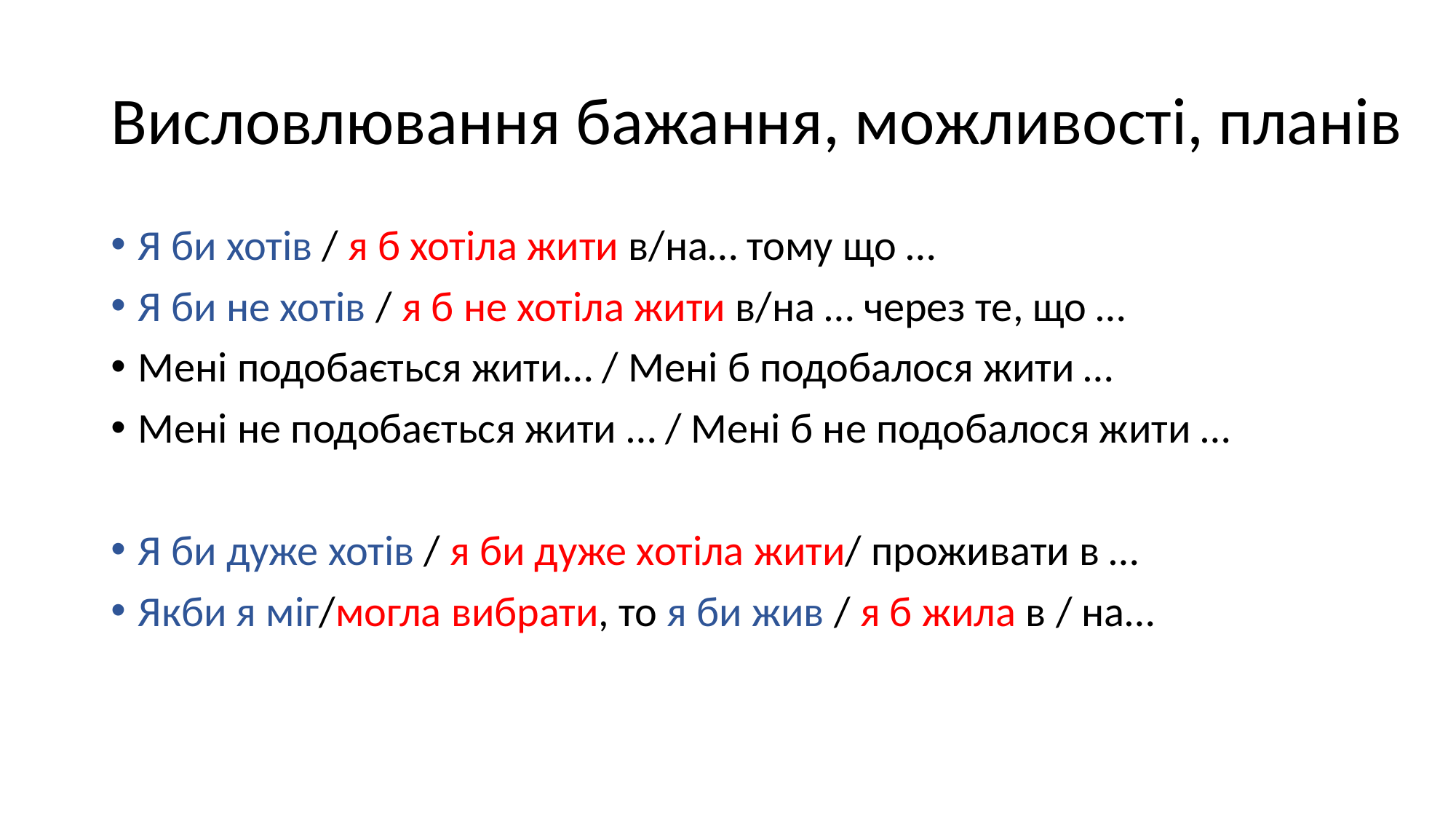

# Висловлювання бажання, можливості, планів
Я би хотів / я б хотіла жити в/на… тому що …
Я би не хотів / я б не хотіла жити в/на … через те, що …
Мені подобається жити… / Мені б подобалося жити …
Мені не подобається жити … / Мені б не подобалося жити …

Я би дуже хотів / я би дуже хотіла жити/ проживати в …
Якби я міг/могла вибрати, то я би жив / я б жила в / на…